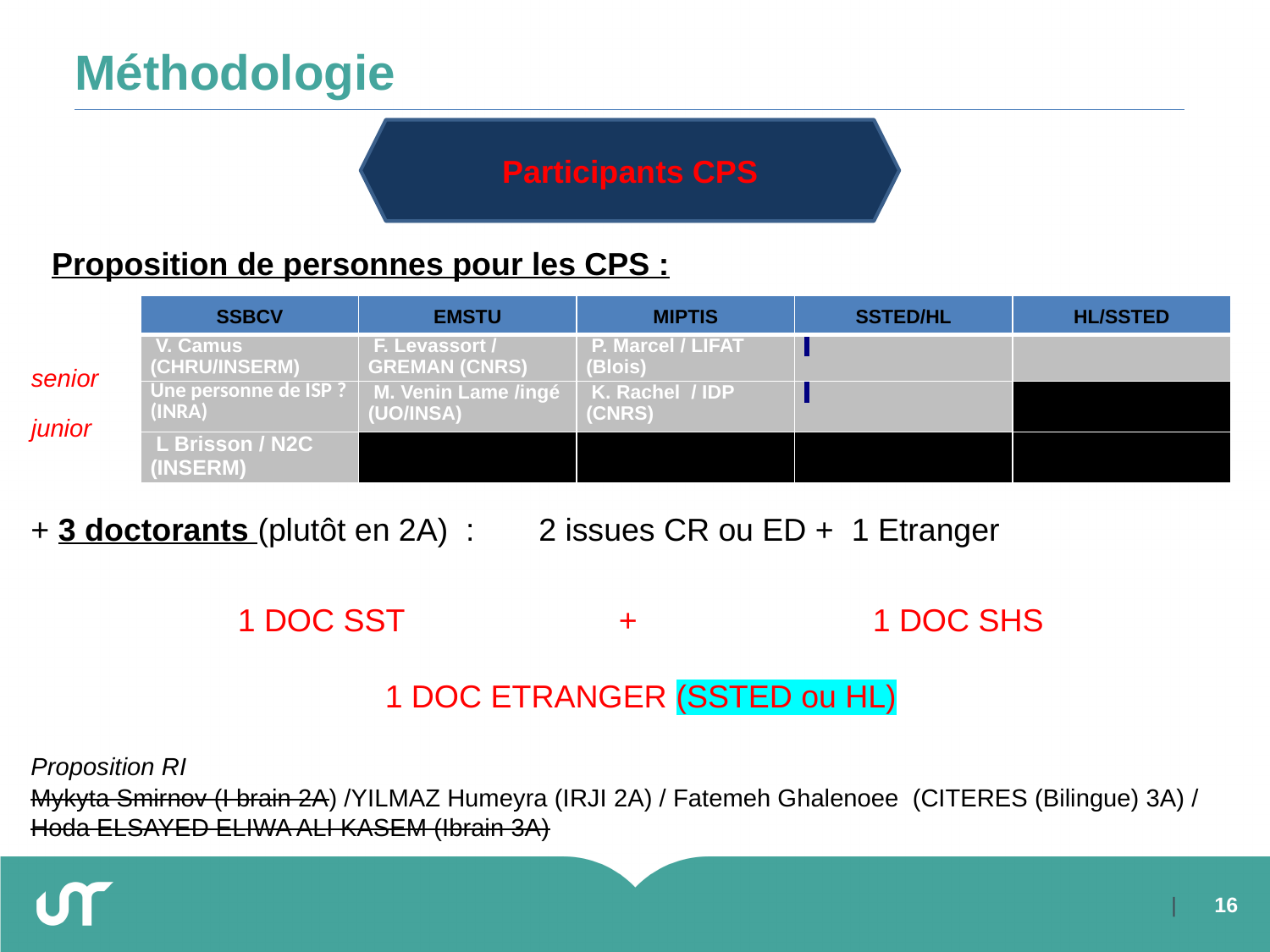

# Méthodologie
Participants CPS
Proposition de personnes pour les CPS :

| SSBCV | EMSTU | MIPTIS | SSTED/HL | HL/SSTED |
| --- | --- | --- | --- | --- |
| V. Camus (CHRU/INSERM) | F. Levassort / GREMAN (CNRS) | P. Marcel / LIFAT (Blois) |  |  |
| Une personne de ISP ? (INRA) | M. Venin Lame /ingé (UO/INSA) | K. Rachel / IDP (CNRS) |  |  |
| L Brisson / N2C (INSERM) |  |  |  |  |
senior
junior
+ 3 doctorants (plutôt en 2A)  :  	2 issues CR ou ED +  1 Etranger

1 DOC SST		+		1 DOC SHS

1 DOC ETRANGER (SSTED ou HL)

Proposition RI
Mykyta Smirnov (I brain 2A) /YILMAZ Humeyra (IRJI 2A) / Fatemeh Ghalenoee  (CITERES (Bilingue) 3A) /
Hoda ELSAYED ELIWA ALI KASEM (Ibrain 3A)